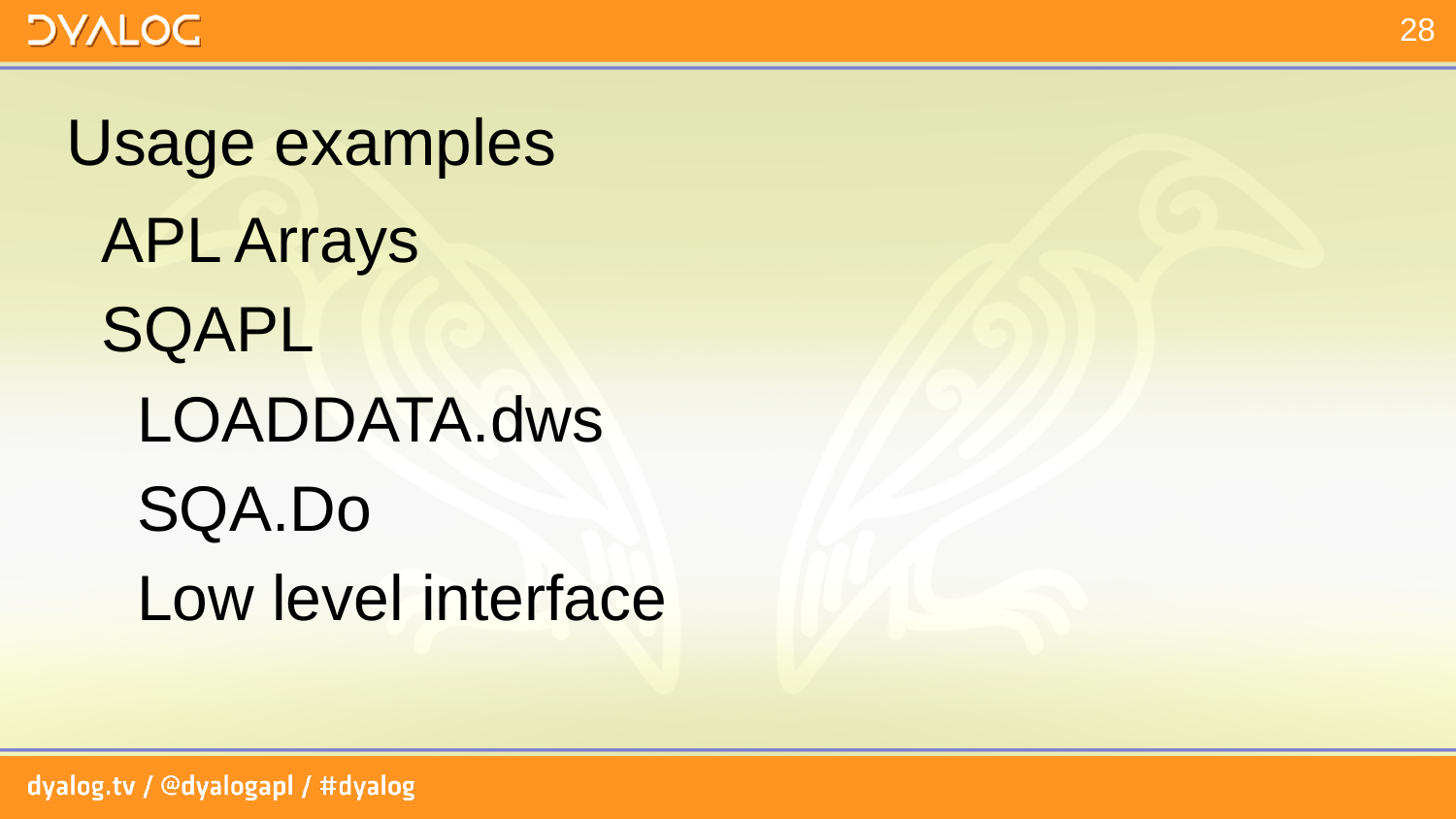

# Usage examples
  APL Arrays
  SQAPL
    LOADDATA.dws
    SQA.Do
    Low level interface